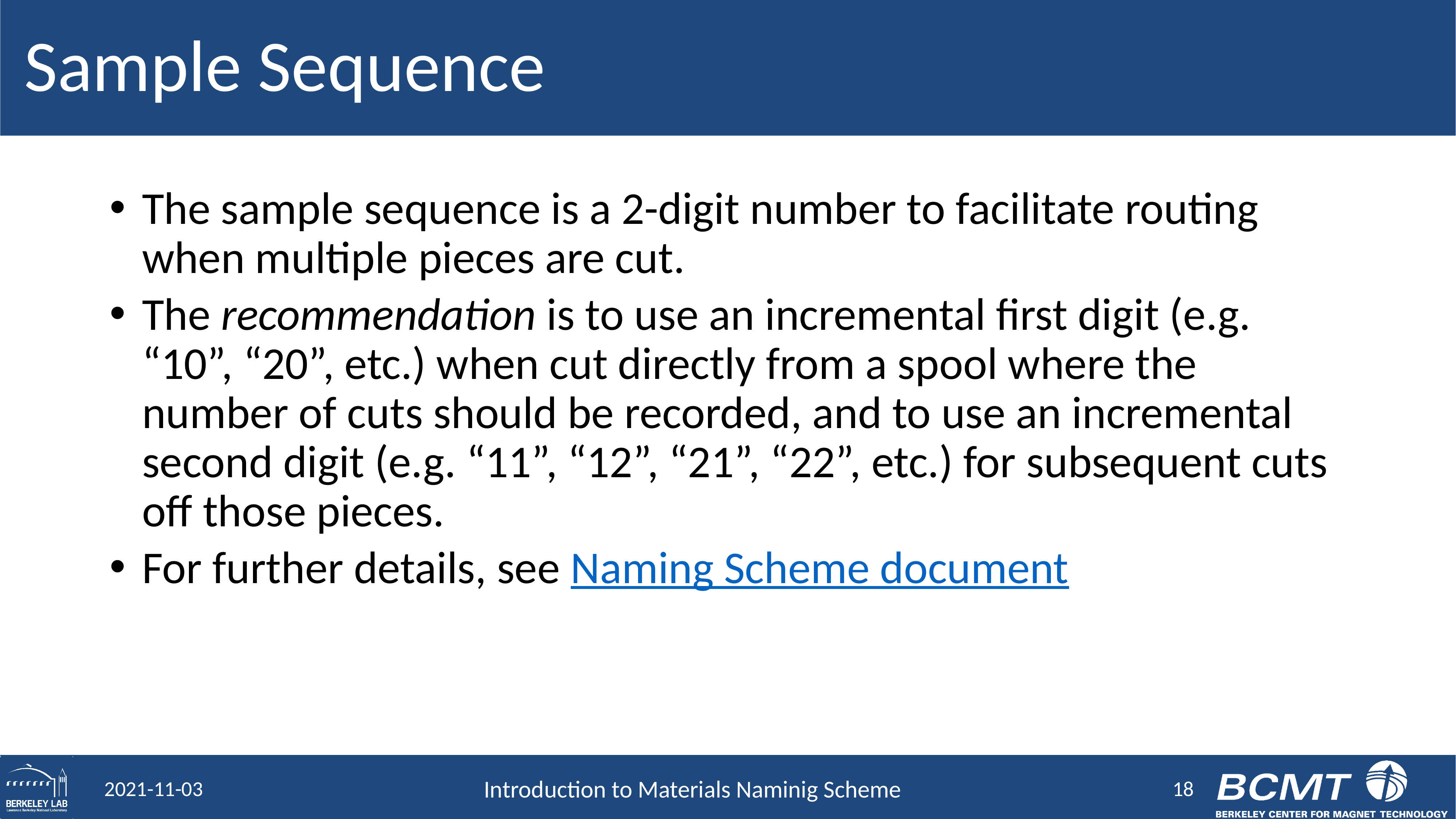

# Sample Sequence
The sample sequence is a 2-digit number to facilitate routing when multiple pieces are cut.
The recommendation is to use an incremental first digit (e.g. “10”, “20”, etc.) when cut directly from a spool where the number of cuts should be recorded, and to use an incremental second digit (e.g. “11”, “12”, “21”, “22”, etc.) for subsequent cuts off those pieces.
For further details, see Naming Scheme document
18
2021-11-03
Introduction to Materials Naminig Scheme